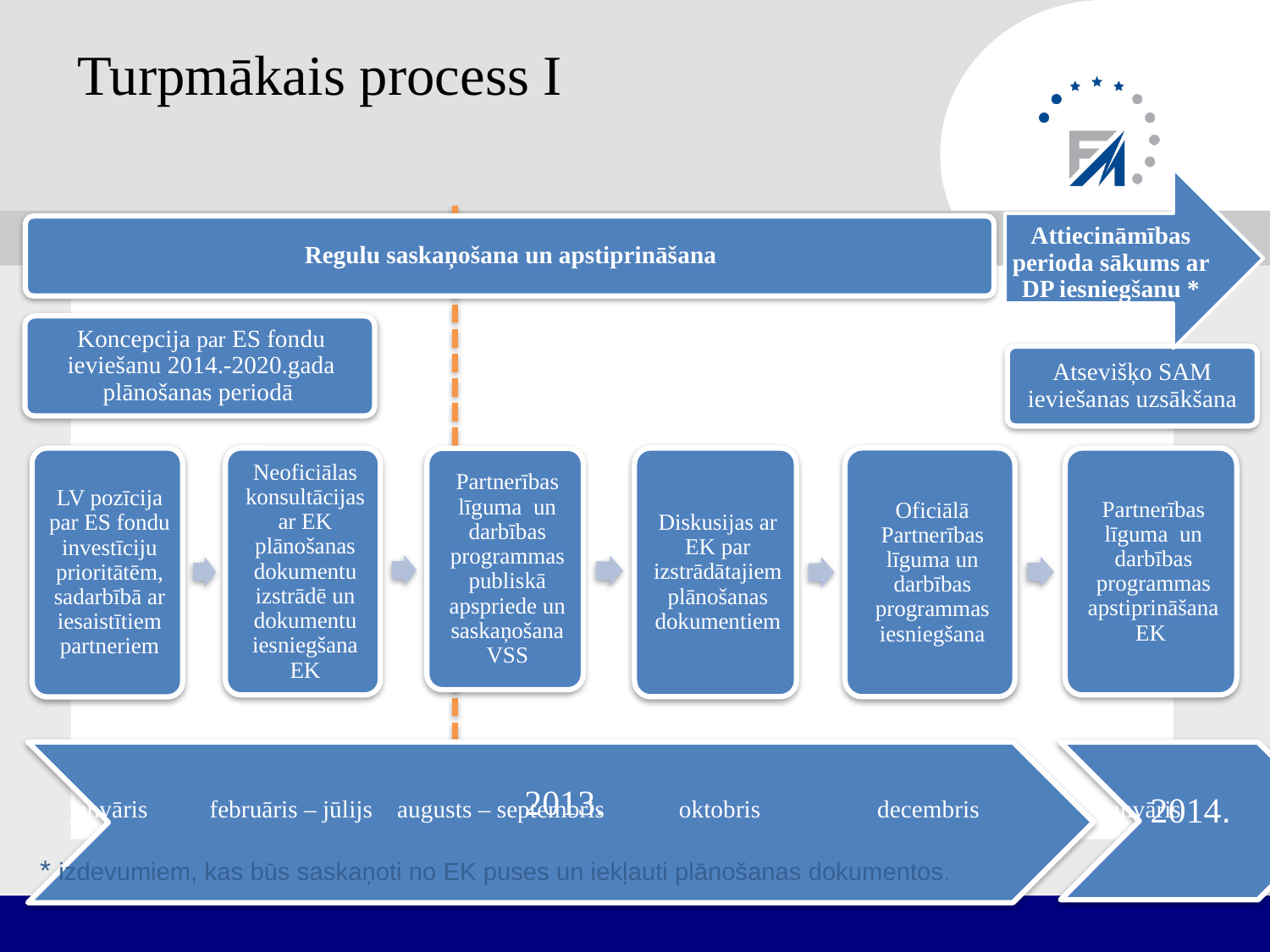

Turpmākais process I

Attiecināmības perioda sākums ar DP iesniegšanu *
Regulu saskaņošana un apstiprināšana
Koncepcija par ES fondu ieviešanu 2014.-2020.gada plānošanas periodā

Atsevišķo SAM ieviešanas uzsākšana
LV pozīcija par ES fondu investīciju prioritātēm, sadarbībā ar iesaistītiem partneriem

Neoficiālas konsultācijas ar EK plānošanas dokumentu izstrādē un dokumentu iesniegšana EK

Partnerības līguma  un darbības programmas publiskā apspriede un saskaņošana VSS

Diskusijas ar EK par izstrādātajiem plānošanas dokumentiem

Oficiālā Partnerības līguma un darbības programmas iesniegšana

Partnerības līguma  un darbības programmas apstiprināšana EK
2013.

    2014.
    janvāris          februāris – jūlijs    augusts – septembris            oktobris                   decembris                    janvāris
3
* izdevumiem, kas būs saskaņoti no EK puses un iekļauti plānošanas dokumentos.